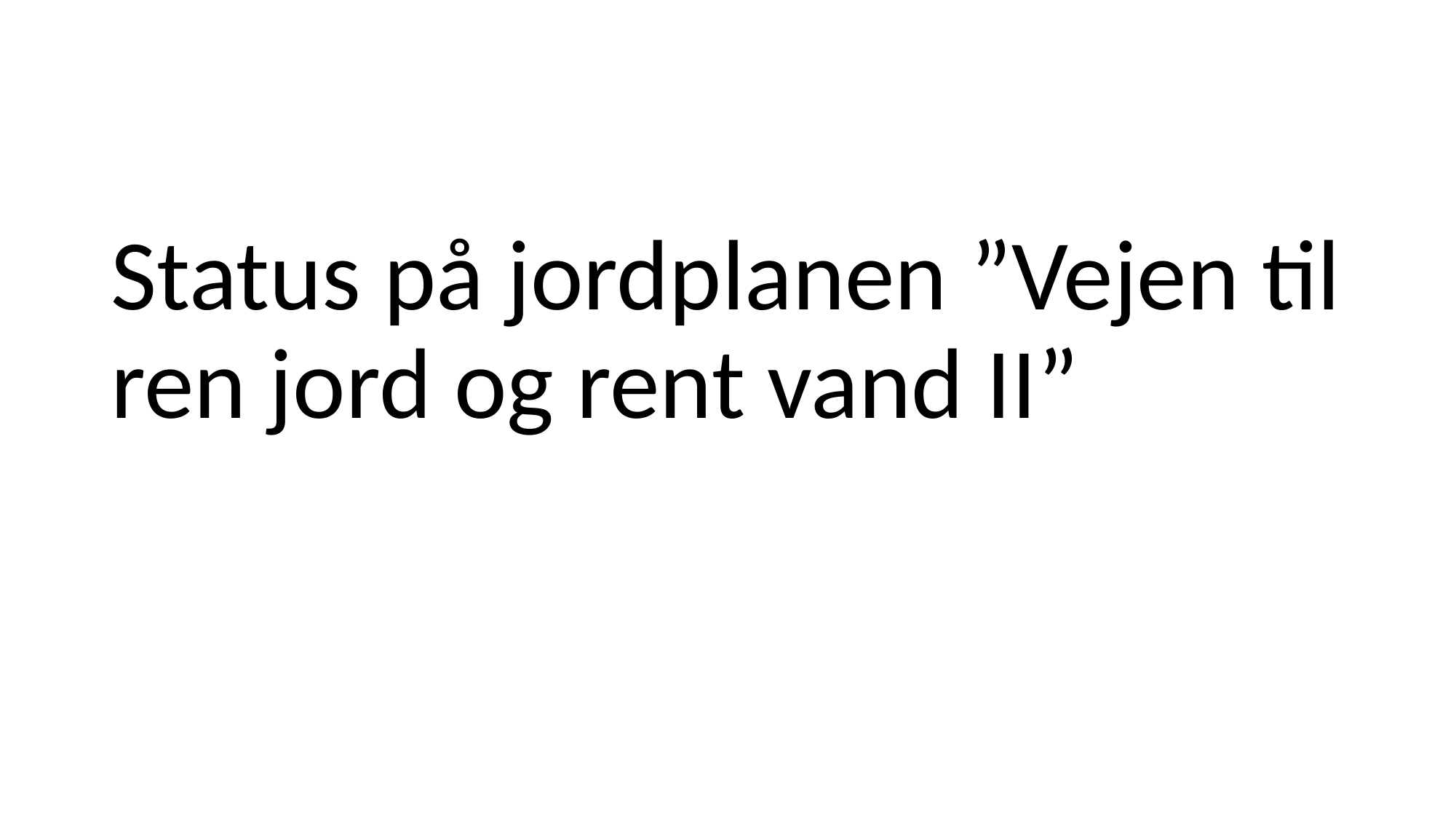

#
Status på jordplanen ”Vejen til ren jord og rent vand II”